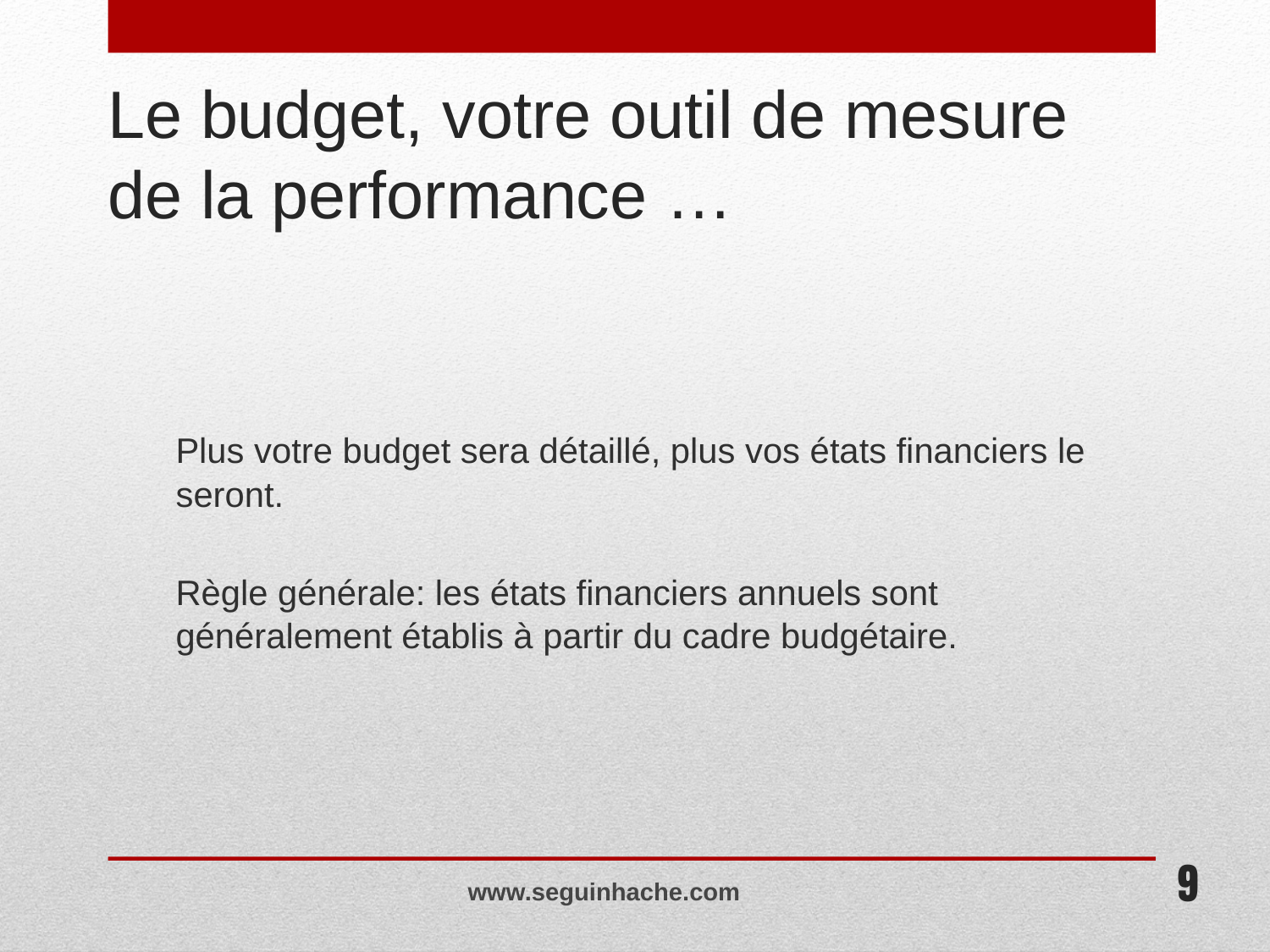

# Le budget, votre outil de mesure de la performance …

	Plus votre budget sera détaillé, plus vos états financiers le seront.

	Règle générale: les états financiers annuels sont généralement établis à partir du cadre budgétaire.

www.seguinhache.com
9